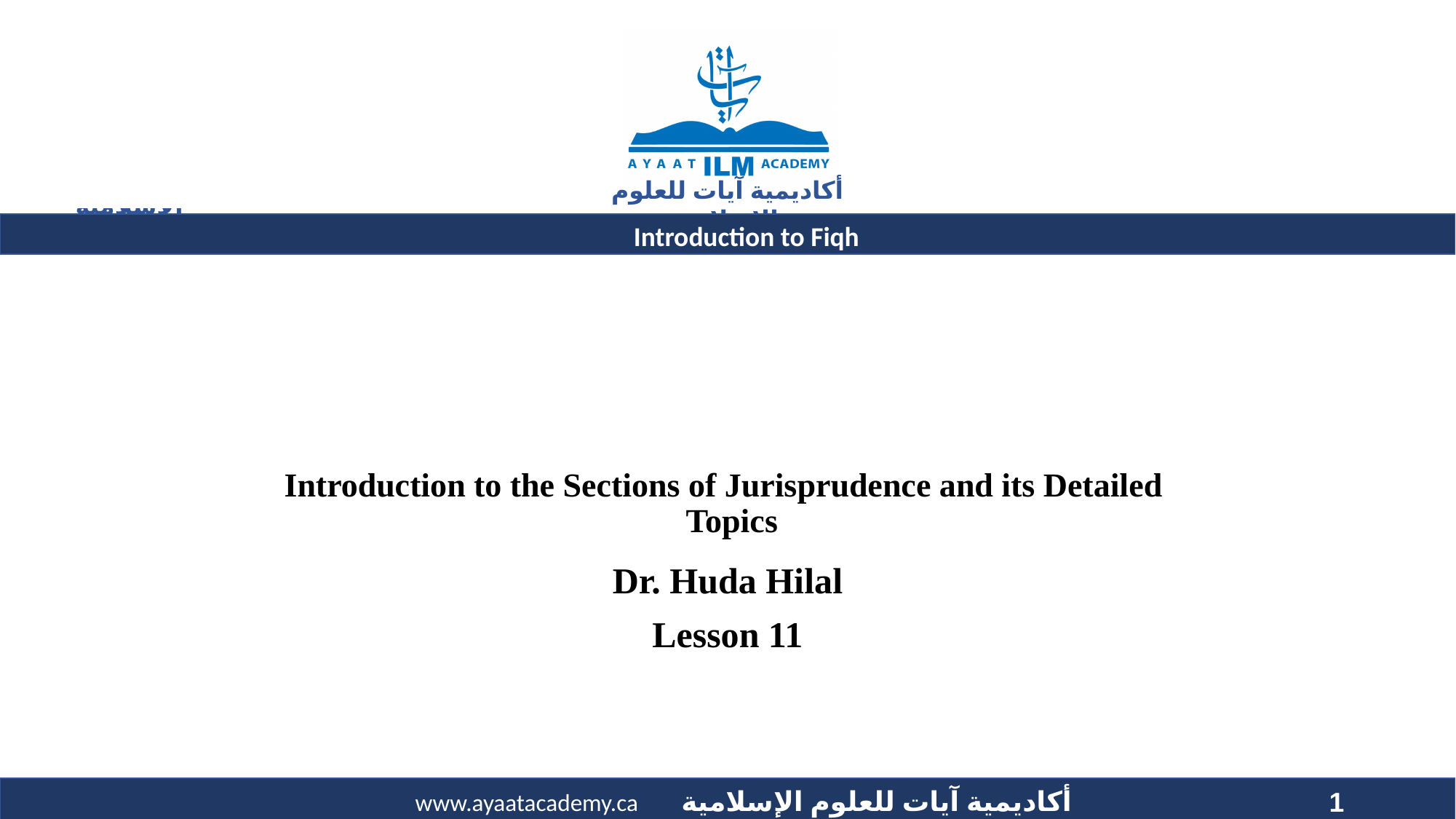

Introduction to Fiqh
# Introduction to the Sections of Jurisprudence and its Detailed Topics
Dr. Huda Hilal
Lesson 11
1